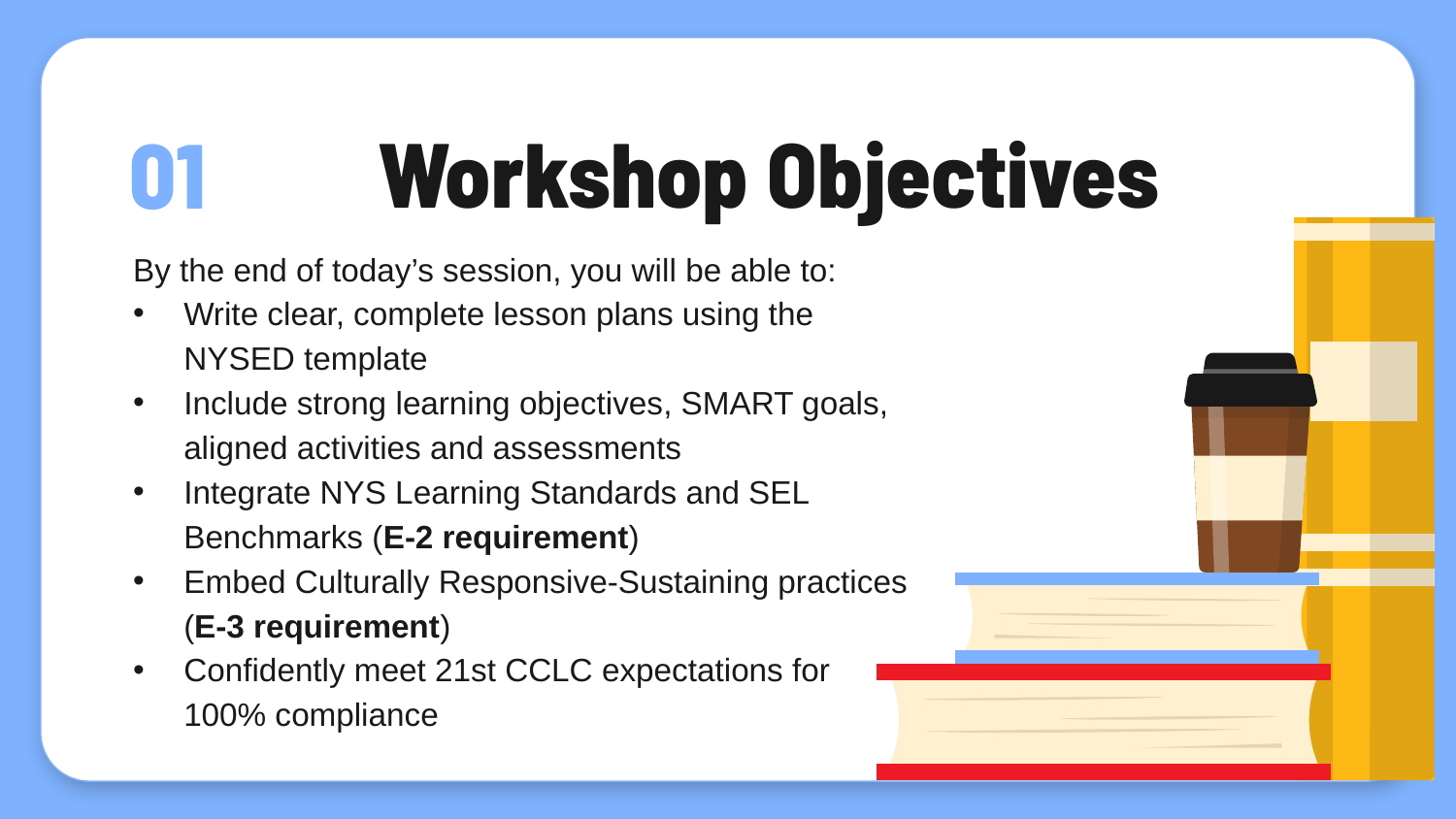

01
# Workshop Objectives

By the end of today’s session, you will be able to:​
Write clear, complete lesson plans using the NYSED template​
Include strong learning objectives, SMART goals, aligned activities and assessments​
Integrate NYS Learning Standards and SEL Benchmarks (E-2 requirement)​
Embed Culturally Responsive-Sustaining practices (E-3 requirement)​
Confidently meet 21st CCLC expectations for 100% compliance​